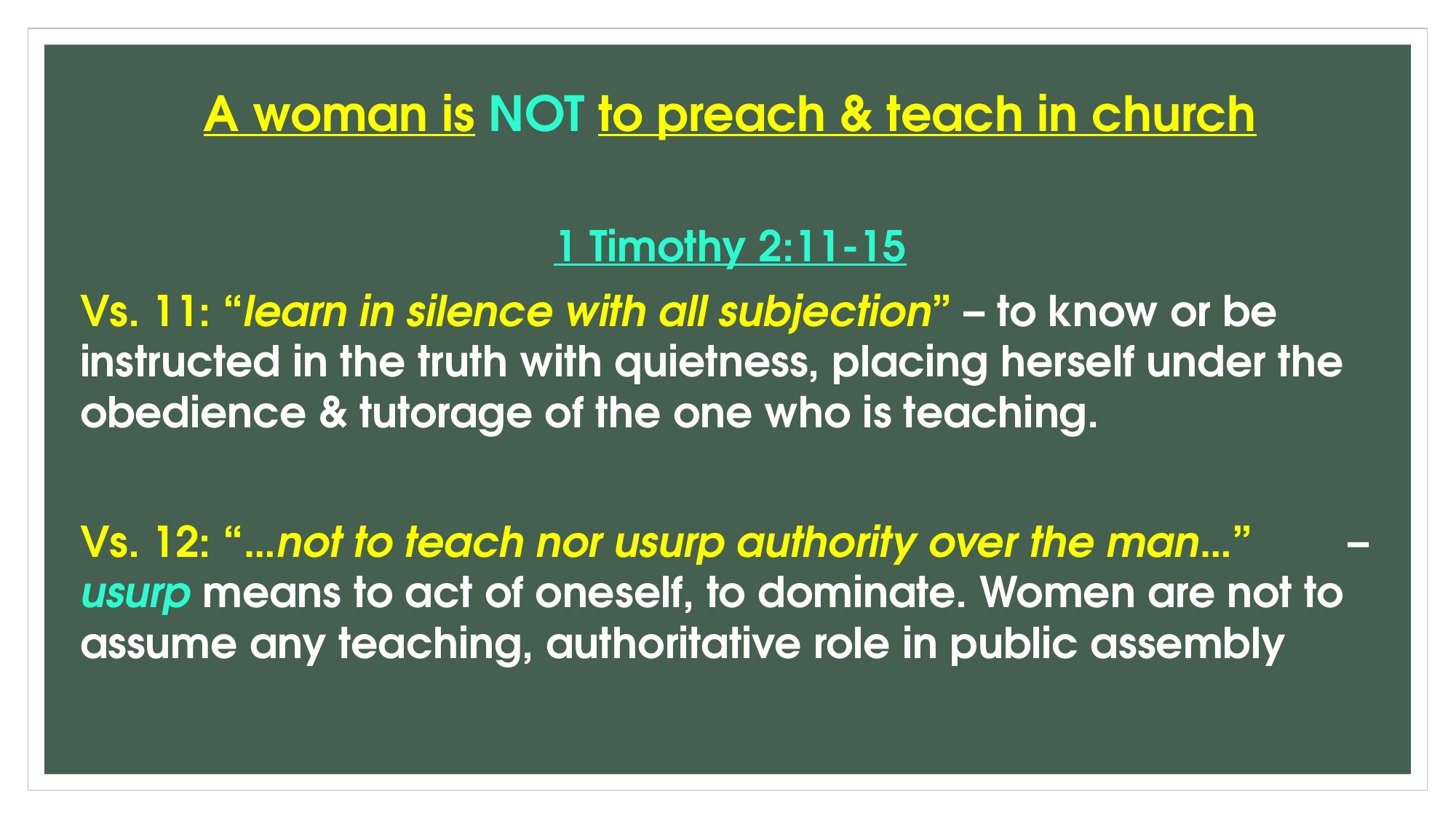

A woman is NOT to preach & teach in church

1 Timothy 2:11-15
Vs. 11: “learn in silence with all subjection” – to know or be instructed in the truth with quietness, placing herself under the obedience & tutorage of the one who is teaching.

Vs. 12: “…not to teach nor usurp authority over the man…”        – usurp means to act of oneself, to dominate. Women are not to assume any teaching, authoritative role in public assembly